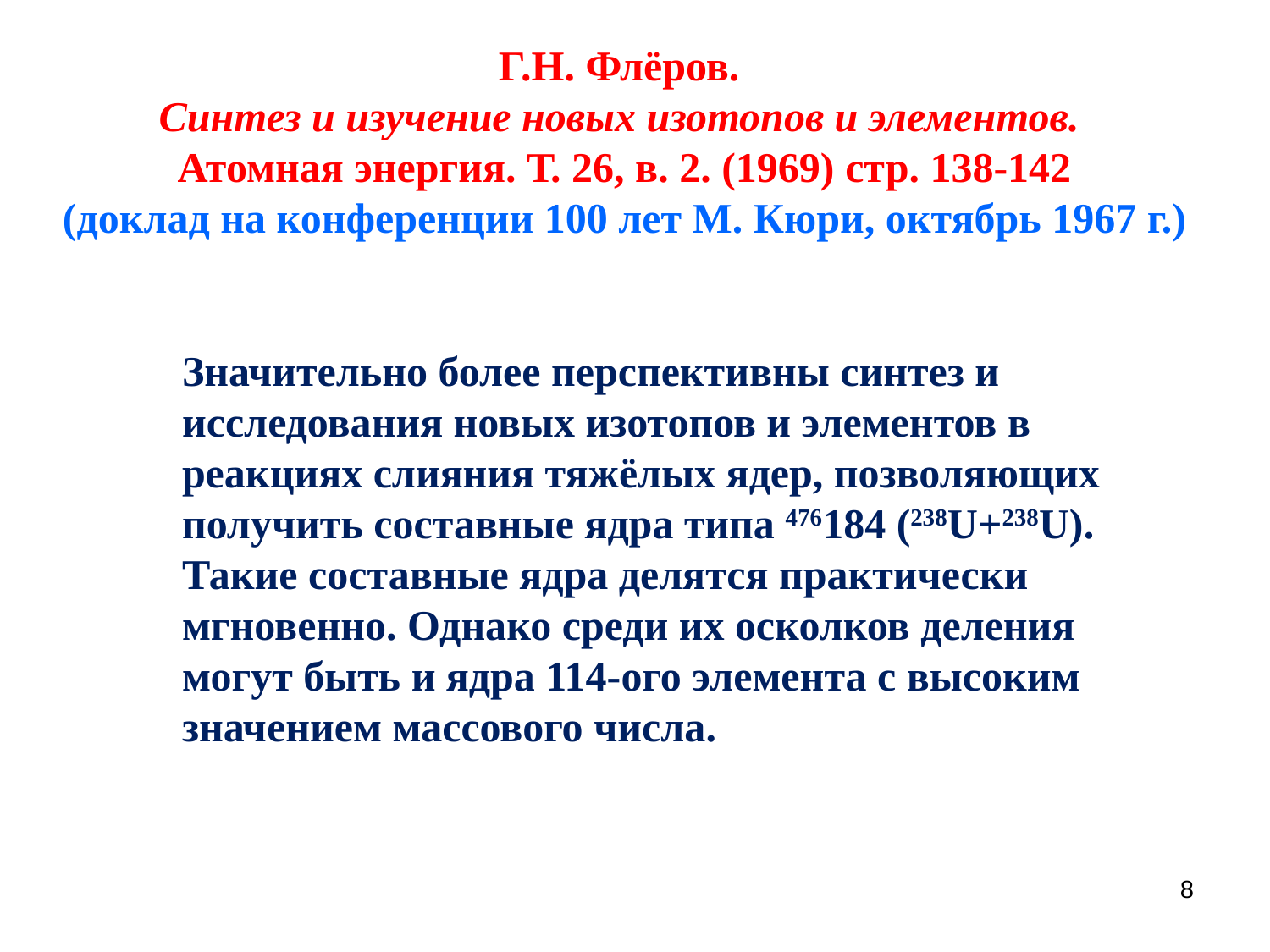

# Г.Н. Флёров. Синтез и изучение новых изотопов и элементов. Атомная энергия. Т. 26, в. 2. (1969) стр. 138-142 (доклад на конференции 100 лет М. Кюри, октябрь 1967 г.)
Значительно более перспективны синтез и исследования новых изотопов и элементов в реакциях слияния тяжёлых ядер, позволяющих получить составные ядра типа 476184 (238U+238U). Такие составные ядра делятся практически мгновенно. Однако среди их осколков деления могут быть и ядра 114-ого элемента с высоким значением массового числа.
8